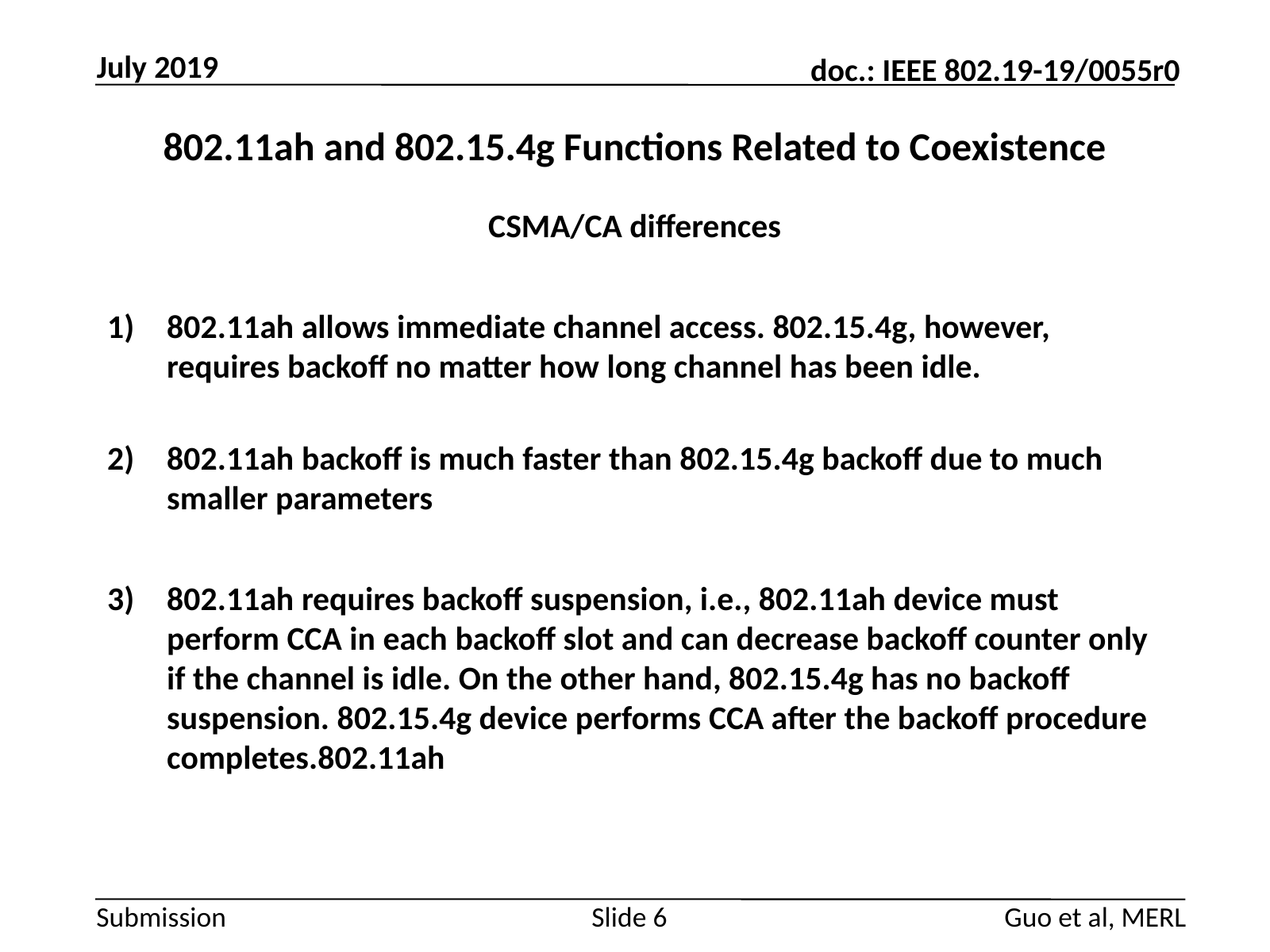

July 2019
# 802.11ah and 802.15.4g Functions Related to Coexistence

CSMA/CA differences

802.11ah allows immediate channel access. 802.15.4g, however, requires backoff no matter how long channel has been idle.

802.11ah backoff is much faster than 802.15.4g backoff due to much smaller parameters

802.11ah requires backoff suspension, i.e., 802.11ah device must perform CCA in each backoff slot and can decrease backoff counter only if the channel is idle. On the other hand, 802.15.4g has no backoff suspension. 802.15.4g device performs CCA after the backoff procedure completes.802.11ah
Guo et al, MERL
Slide 6